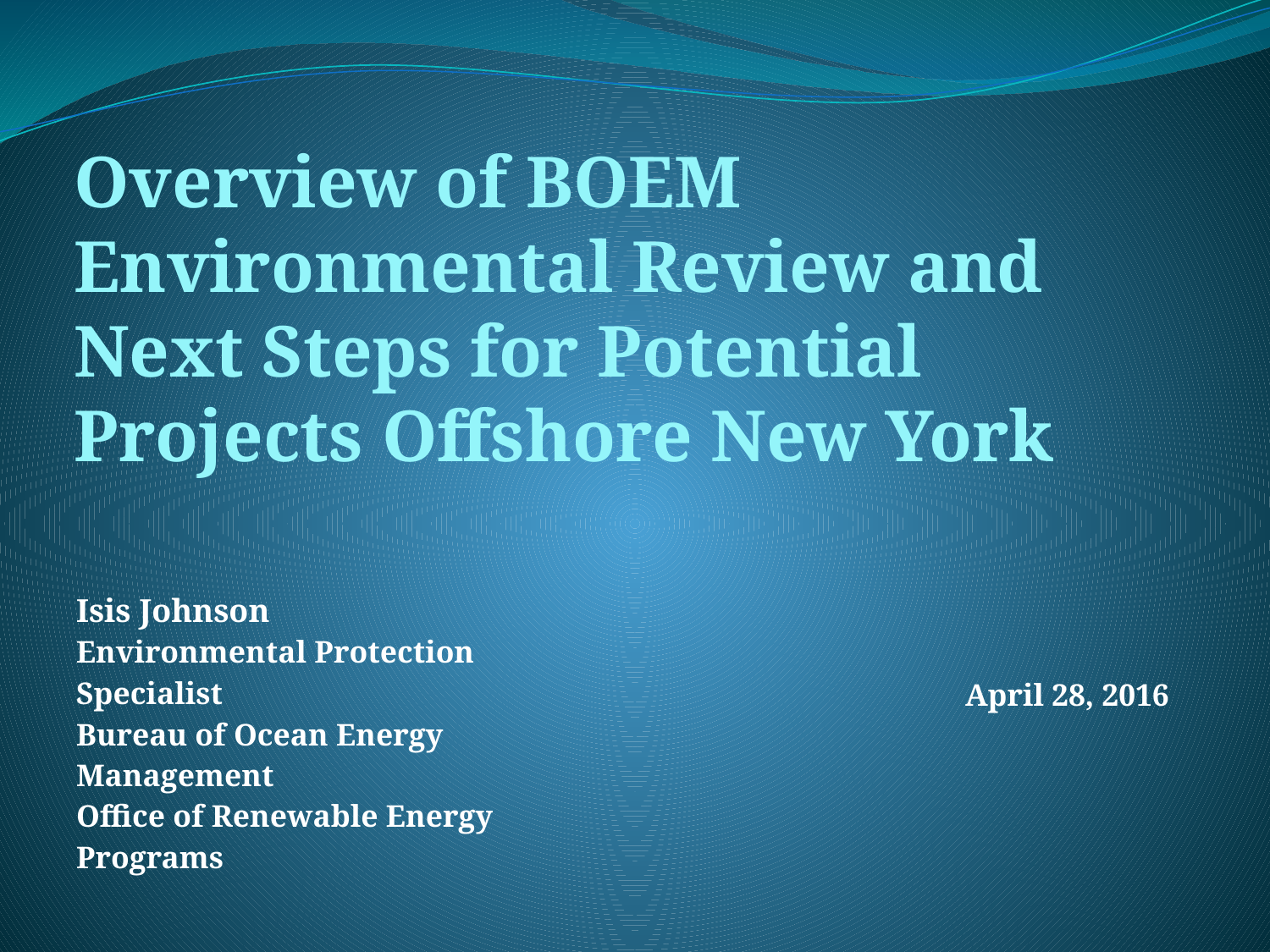

# Overview of BOEM Environmental Review and Next Steps for Potential Projects Offshore New York

| Isis Johnson Environmental Protection Specialist Bureau of Ocean Energy Management Office of Renewable Energy Programs | April 28, 2016 |
| --- | --- |